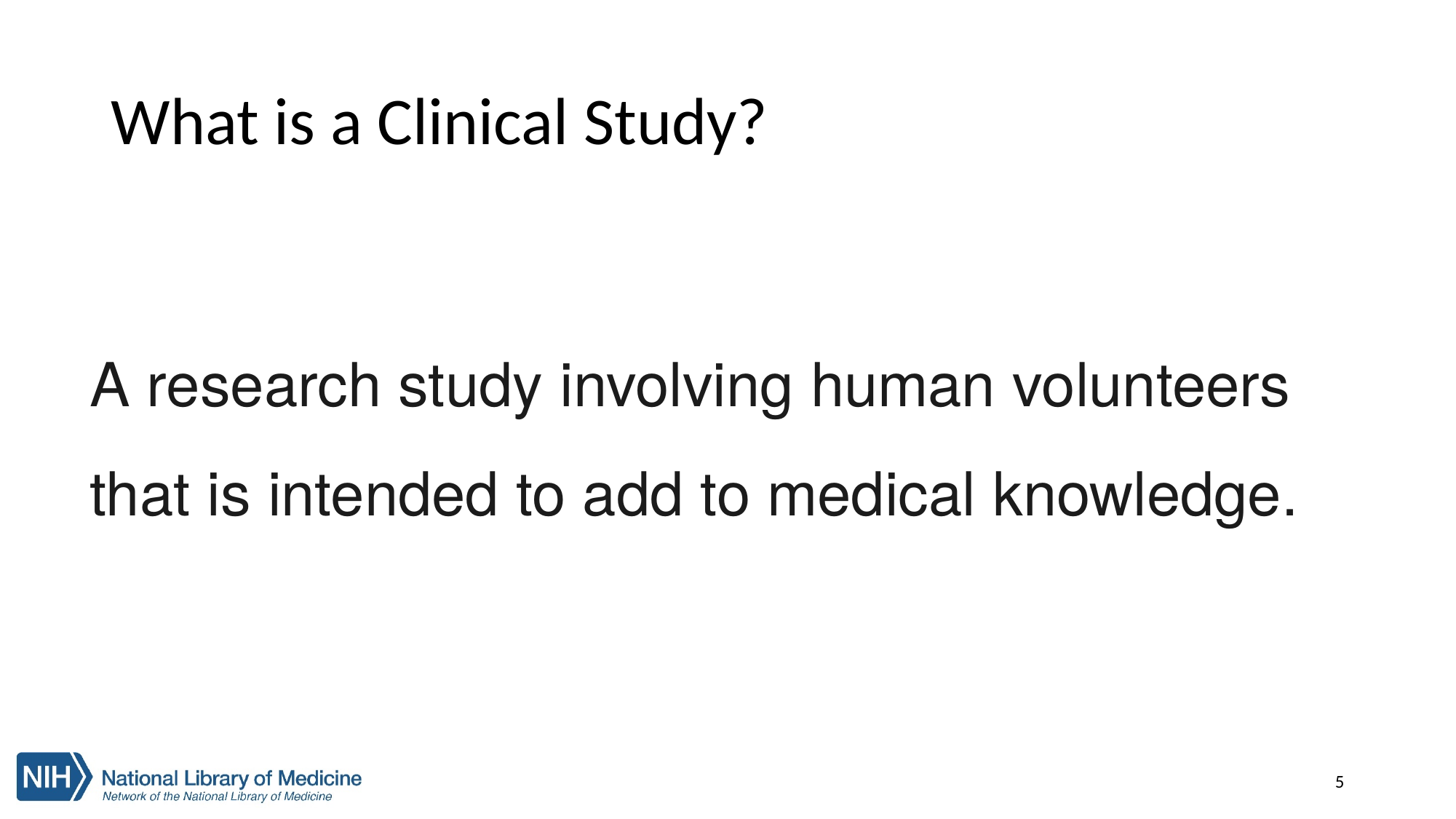

# What is a Clinical Study?
A research study involving human volunteers that is intended to add to medical knowledge.
5